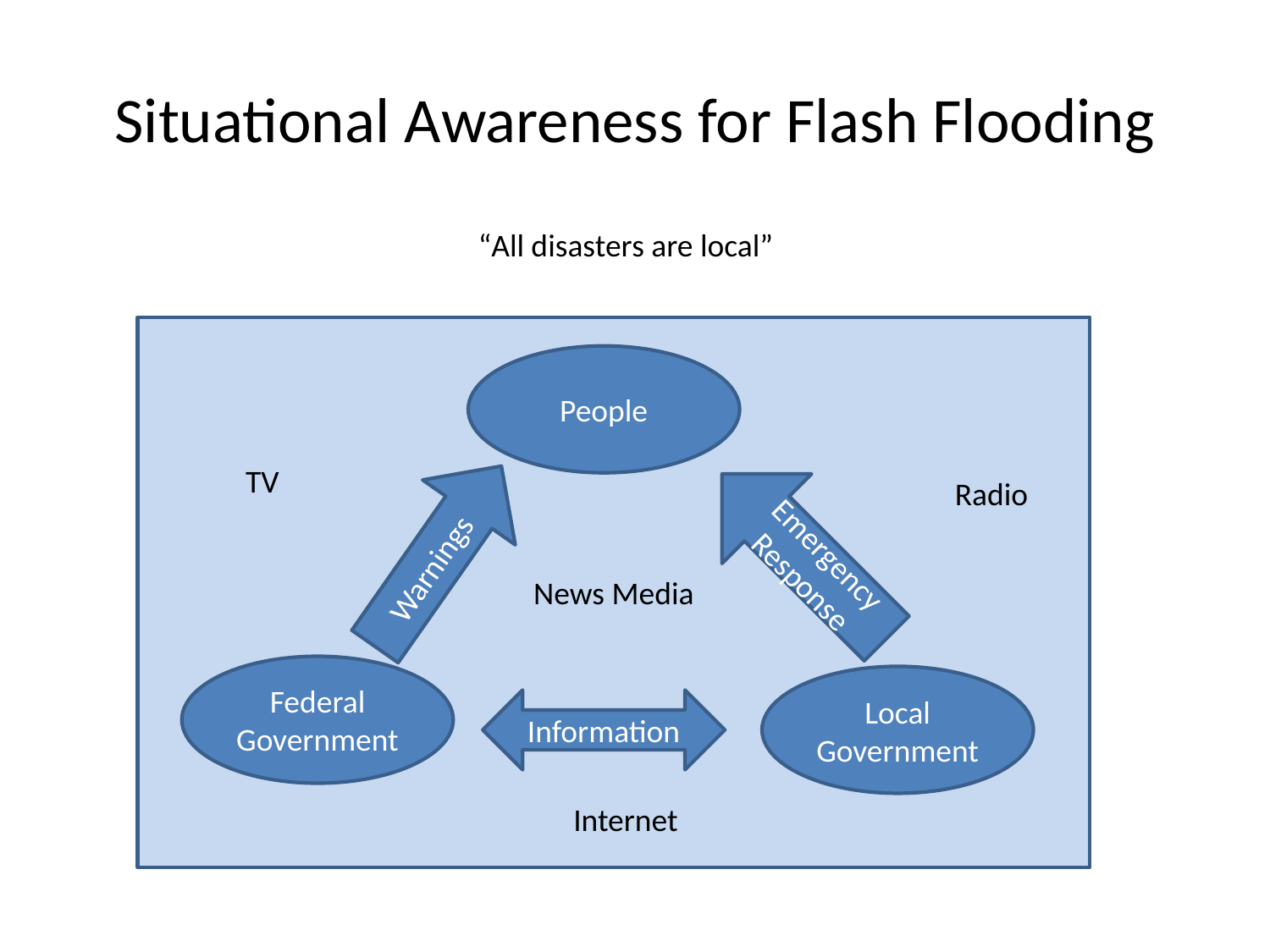

# Situational Awareness for Flash Flooding
“All disasters are local”
News Media
People
TV
Radio
Emergency Response
Warnings
Federal Government
Local Government
Information
Internet